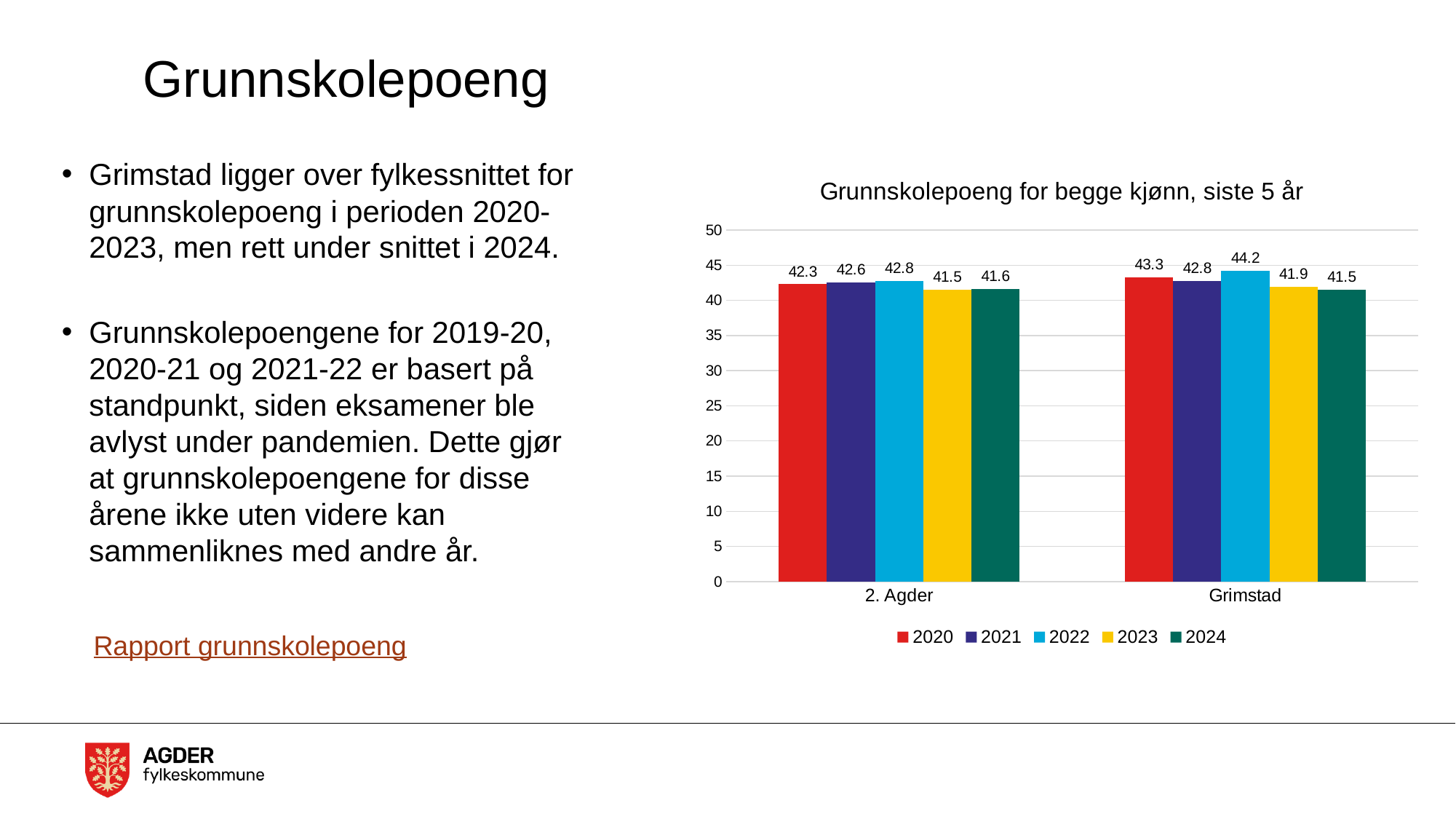

# Grunnskolepoeng
Grimstad ligger over fylkessnittet for grunnskolepoeng i perioden 2020-2023, men rett under snittet i 2024.

Grunnskolepoengene for 2019-20, 2020-21 og 2021-22 er basert på standpunkt, siden eksamener ble avlyst under pandemien. Dette gjør at grunnskolepoengene for disse årene ikke uten videre kan sammenliknes med andre år.

### Chart: Grunnskolepoeng for begge kjønn, siste 5 år

| Category | 2020 | 2021 | 2022 | 2023 | 2024 |
|---|---|---|---|---|---|
| 2. Agder | 42.3 | 42.6 | 42.8 | 41.5 | 41.6 |
| Grimstad | 43.3 | 42.8 | 44.2 | 41.9 | 41.5 |
Rapport grunnskolepoeng